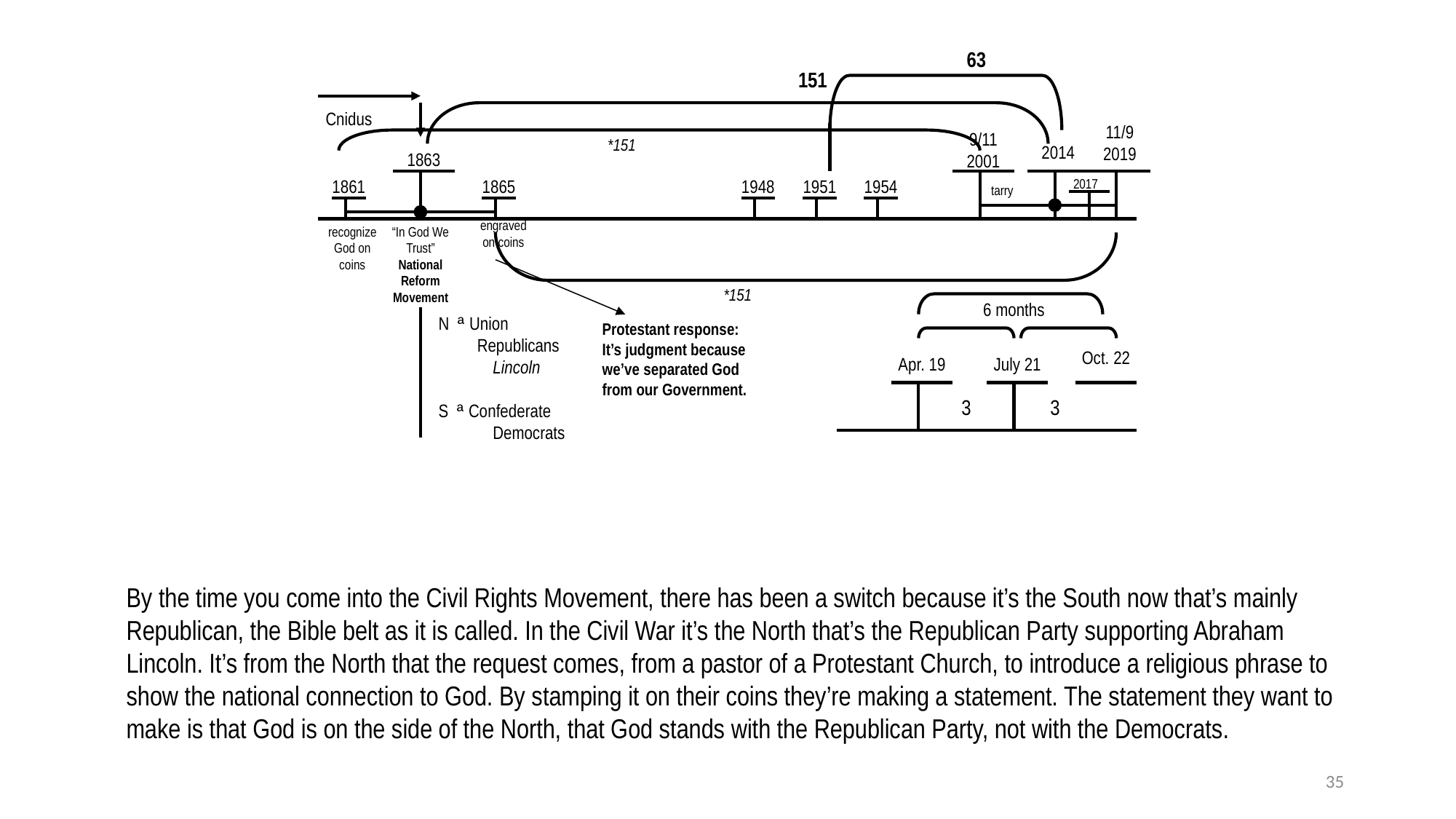

63

151

Cnidus

11/9
2019

9/11
2001
*151
2014
1863
1861

1865
1948
1951
1954

2017

tarry

engraved on coins
recognize
God on coins

“In God We Trust”
National Reform Movement

*151

6 months

N  ª Union
         Republicans
             Lincoln

S  ª Confederate
             Democrats
Protestant response: It’s judgment because we’ve separated God from our Government.
Oct. 22
Apr. 19
July 21

3
3

By the time you come into the Civil Rights Movement, there has been a switch because it’s the South now that’s mainly Republican, the Bible belt as it is called. In the Civil War it’s the North that’s the Republican Party supporting Abraham Lincoln. It’s from the North that the request comes, from a pastor of a Protestant Church, to introduce a religious phrase to show the national connection to God. By stamping it on their coins they’re making a statement. The statement they want to make is that God is on the side of the North, that God stands with the Republican Party, not with the Democrats.
35